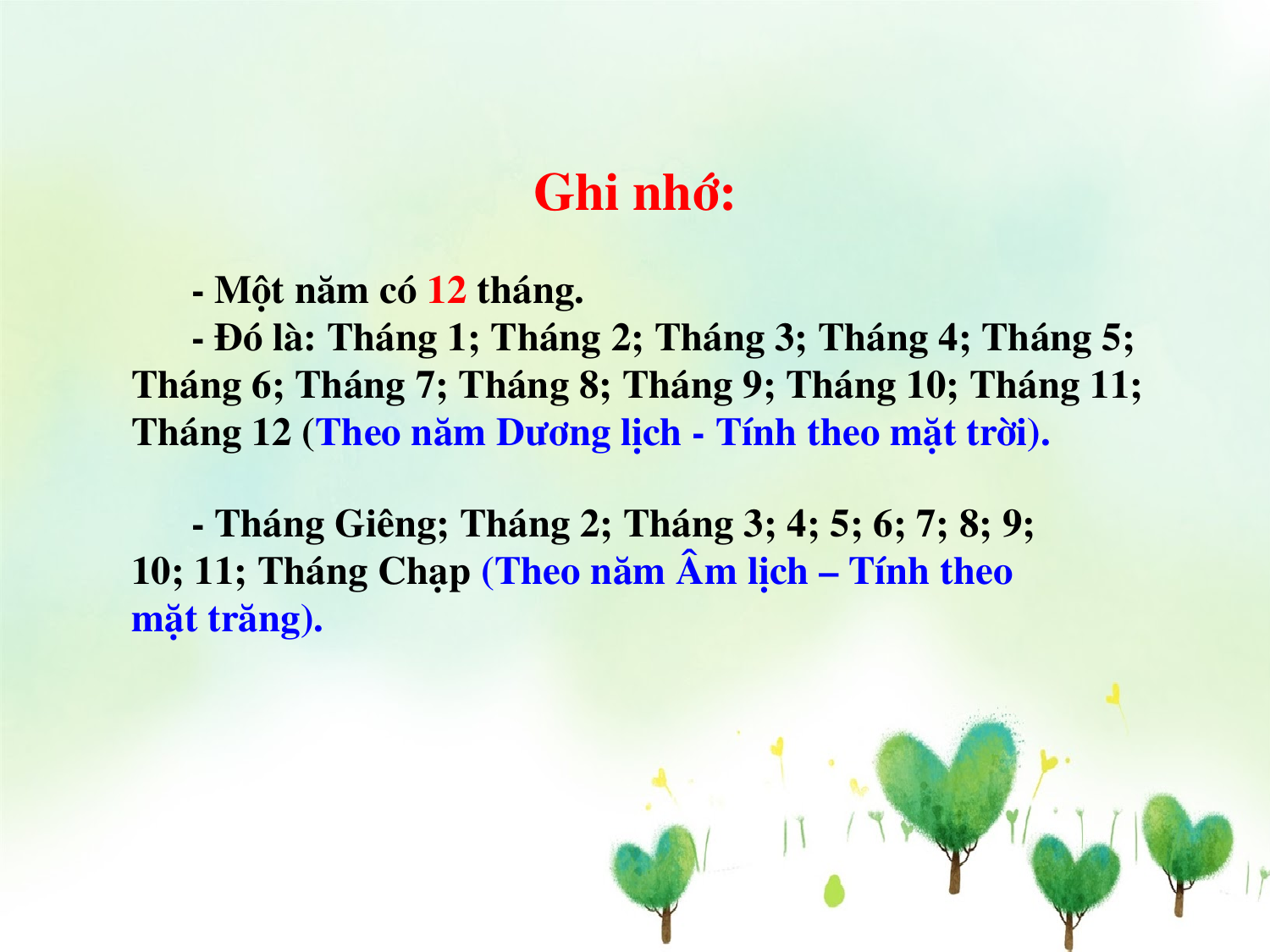

Ghi nhớ:
      - Một năm có 12 tháng.
      - Đó là: Tháng 1; Tháng 2; Tháng 3; Tháng 4; Tháng 5; Tháng 6; Tháng 7; Tháng 8; Tháng 9; Tháng 10; Tháng 11; Tháng 12 (Theo năm Dương lịch - Tính theo mặt trời).
      - Tháng Giêng; Tháng 2; Tháng 3; 4; 5; 6; 7; 8; 9; 10; 11; Tháng Chạp (Theo năm Âm lịch – Tính theo mặt trăng).